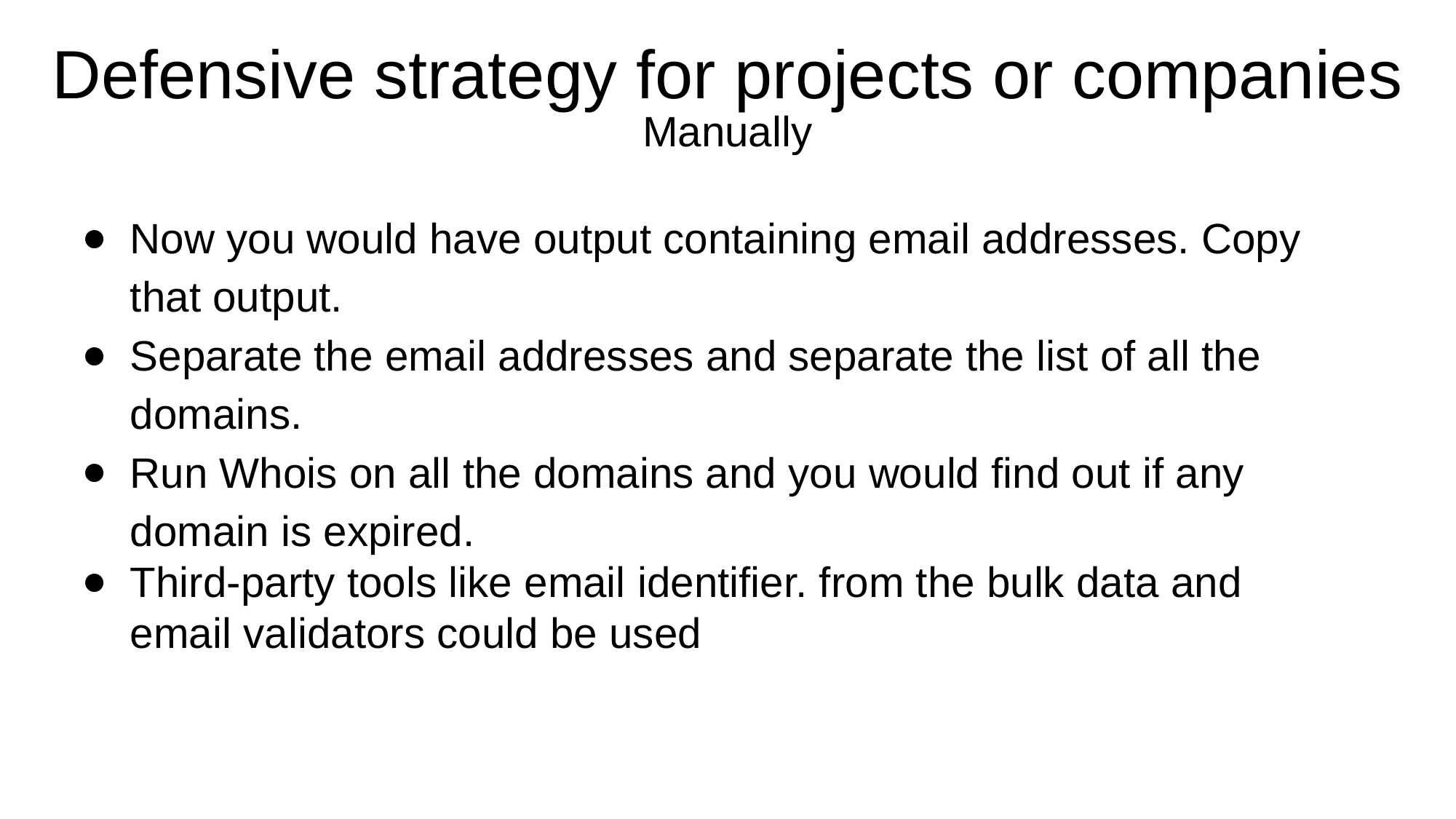

# Defensive strategy for projects or companies
Manually
Now you would have output containing email addresses. Copy that output.
Separate the email addresses and separate the list of all the domains.
Run Whois on all the domains and you would find out if any domain is expired.
Third-party tools like email identifier. from the bulk data and  email validators could be used